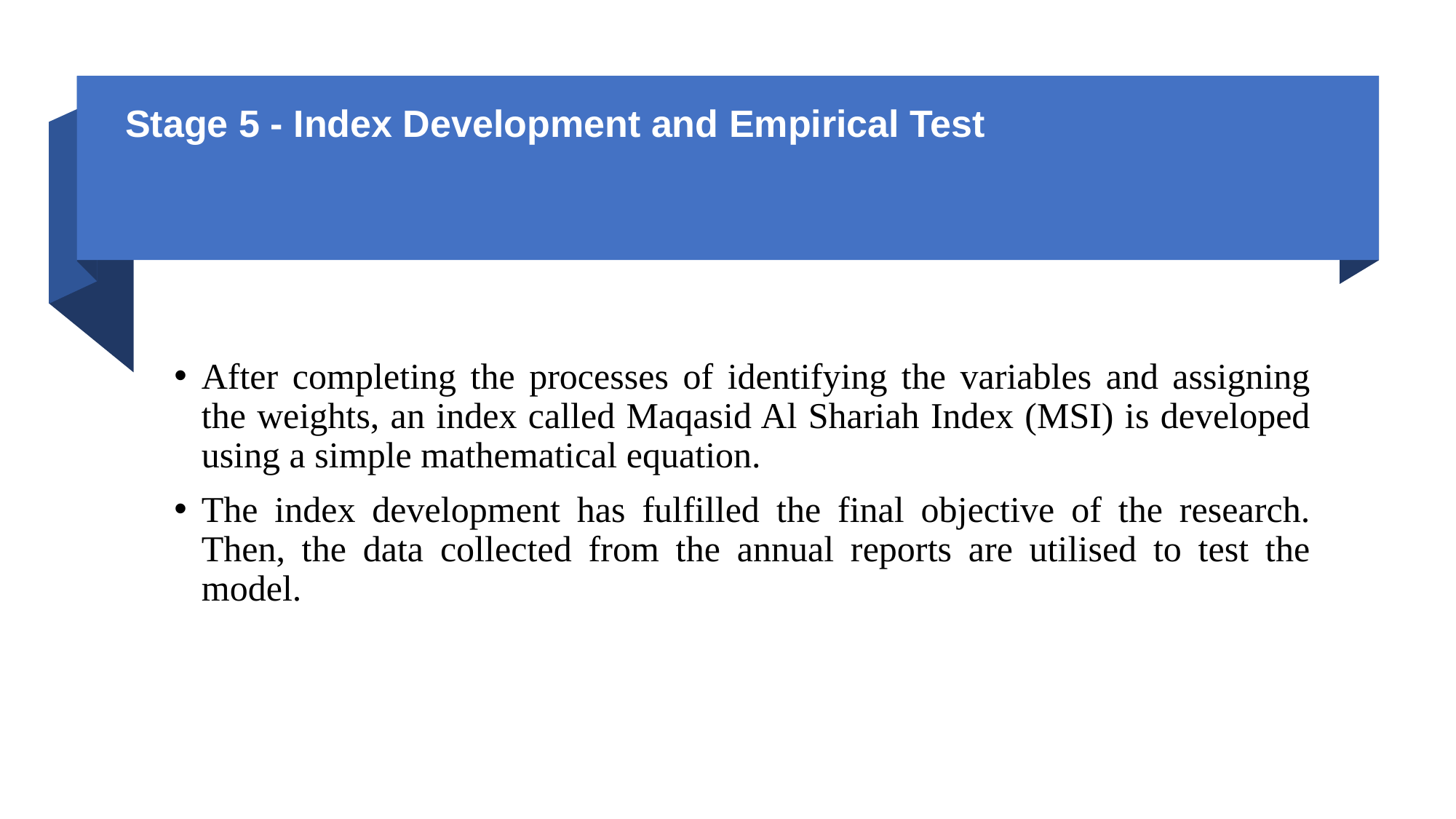

# Stage 5 - Index Development and Empirical Test

After completing the processes of identifying the variables and assigning the weights, an index called Maqasid Al Shariah Index (MSI) is developed using a simple mathematical equation.
The index development has fulfilled the final objective of the research. Then, the data collected from the annual reports are utilised to test the model.